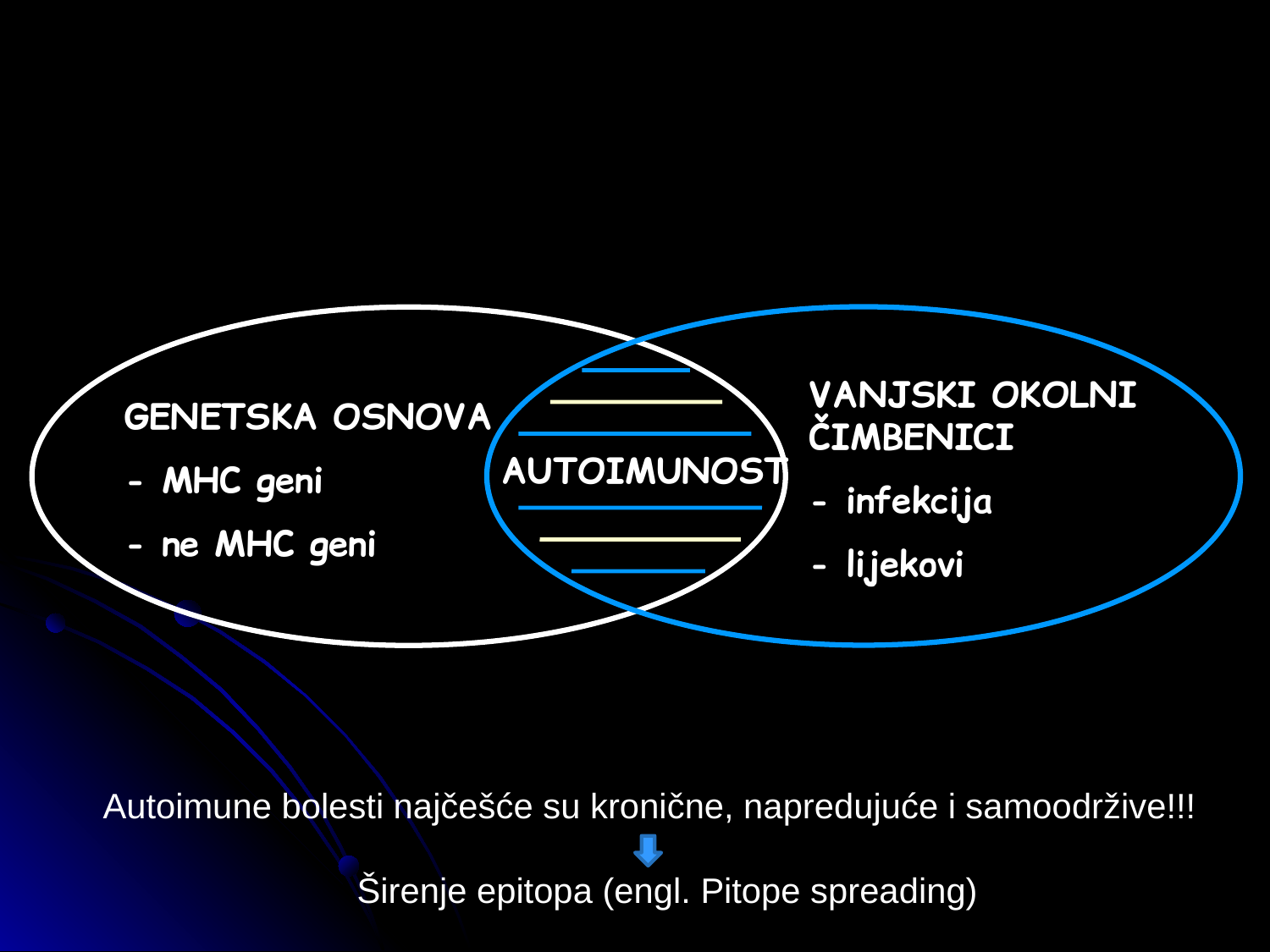

VANJSKI OKOLNI
ČIMBENICI
- infekcija
- lijekovi
GENETSKA OSNOVA
- MHC geni
- ne MHC geni

AUTOIMUNOST

Autoimune bolesti najčešće su kronične, napredujuće i samoodržive!!!

		Širenje epitopa (engl. Pitope spreading)